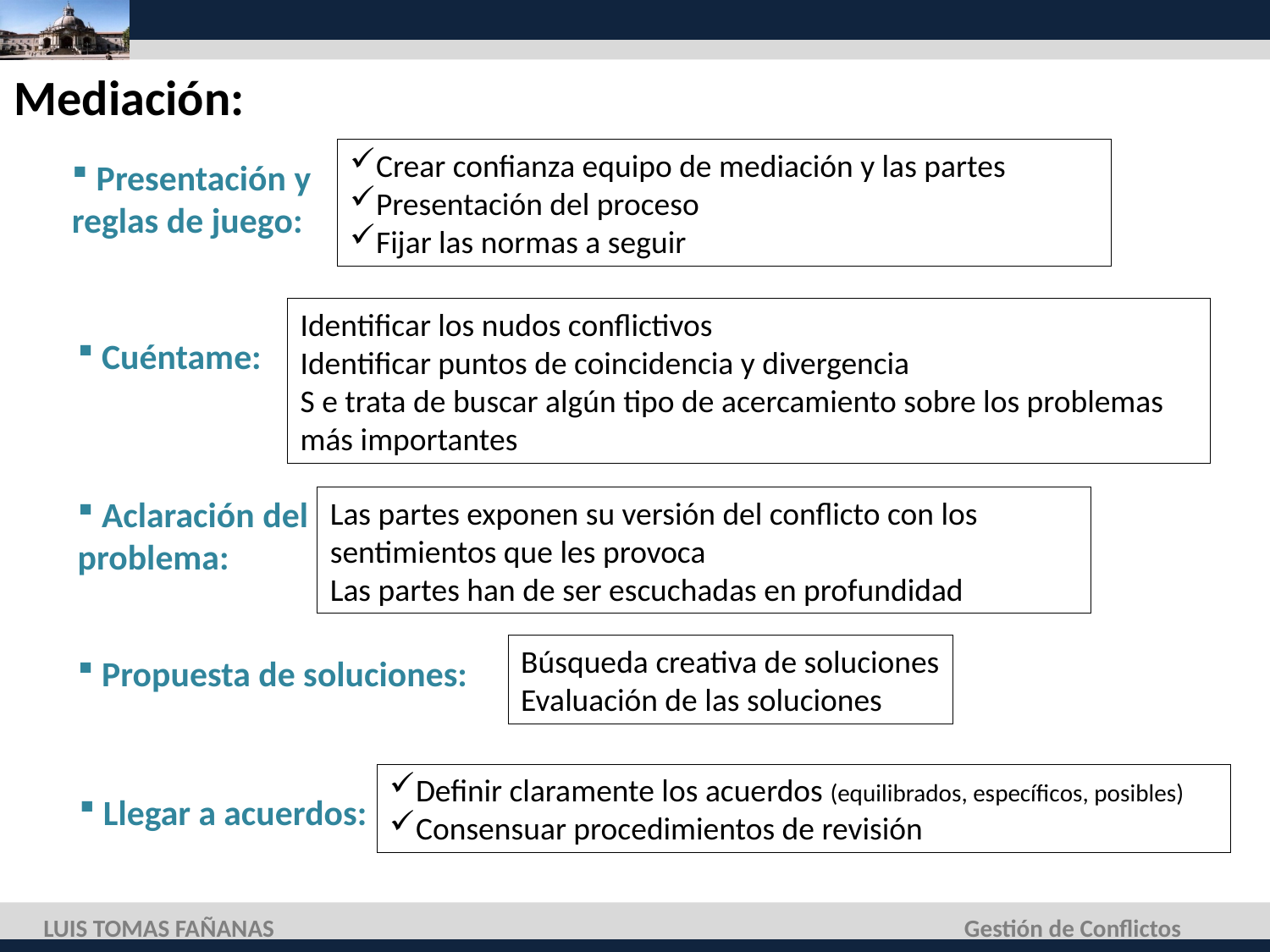

Mediación:
Crear confianza equipo de mediación y las partes
Presentación del proceso
Fijar las normas a seguir
 Presentación y reglas de juego:
Identificar los nudos conflictivos
Identificar puntos de coincidencia y divergencia
S e trata de buscar algún tipo de acercamiento sobre los problemas más importantes
 Cuéntame:
 Aclaración del problema:
Las partes exponen su versión del conflicto con los sentimientos que les provoca
Las partes han de ser escuchadas en profundidad
Búsqueda creativa de soluciones
Evaluación de las soluciones
 Propuesta de soluciones:
Definir claramente los acuerdos (equilibrados, específicos, posibles)
Consensuar procedimientos de revisión
 Llegar a acuerdos:
LUIS TOMAS FAÑANAS
Gestión de Conflictos